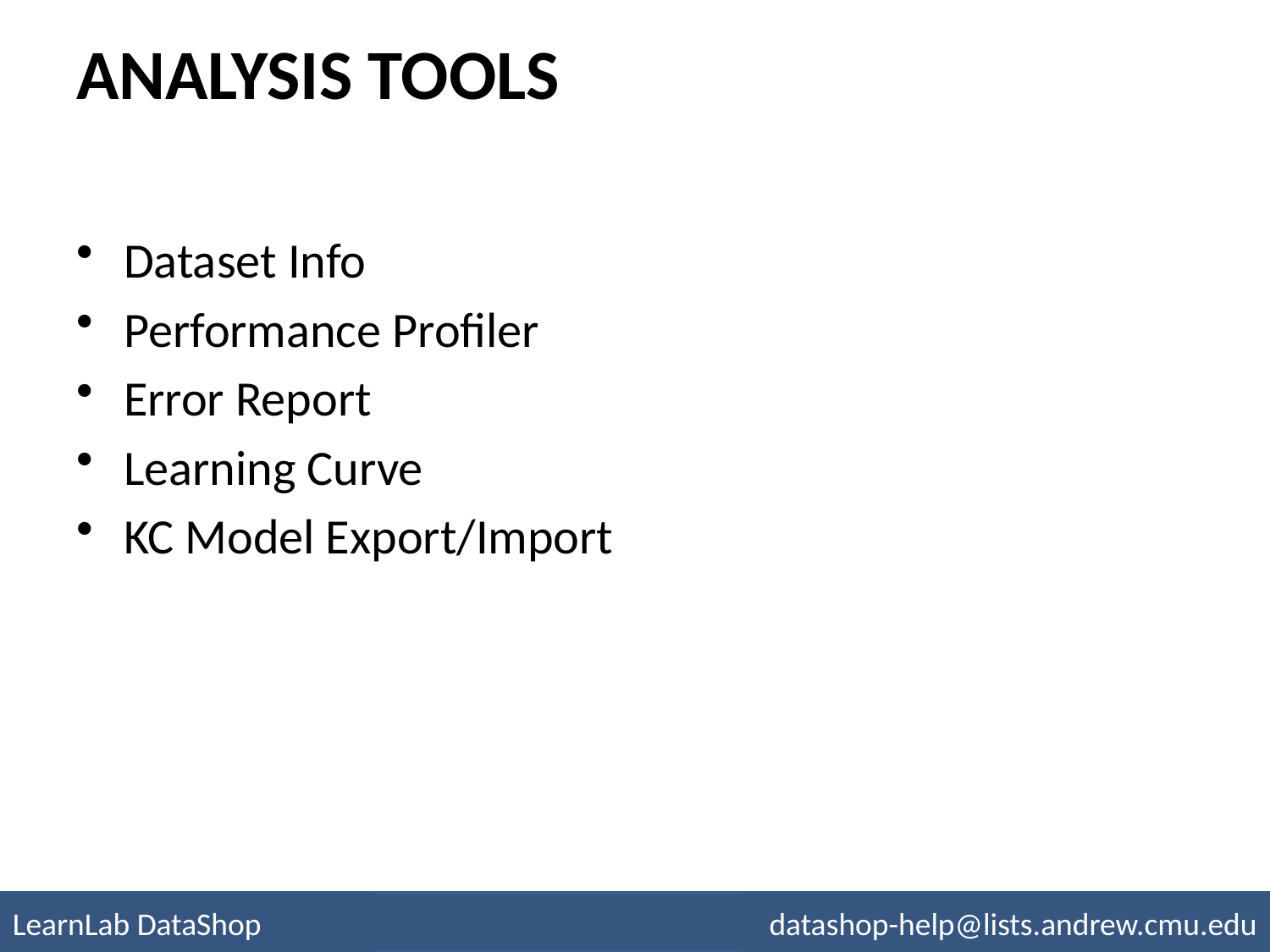

# Analysis tools
Dataset Info
Performance Profiler
Error Report
Learning Curve
KC Model Export/Import